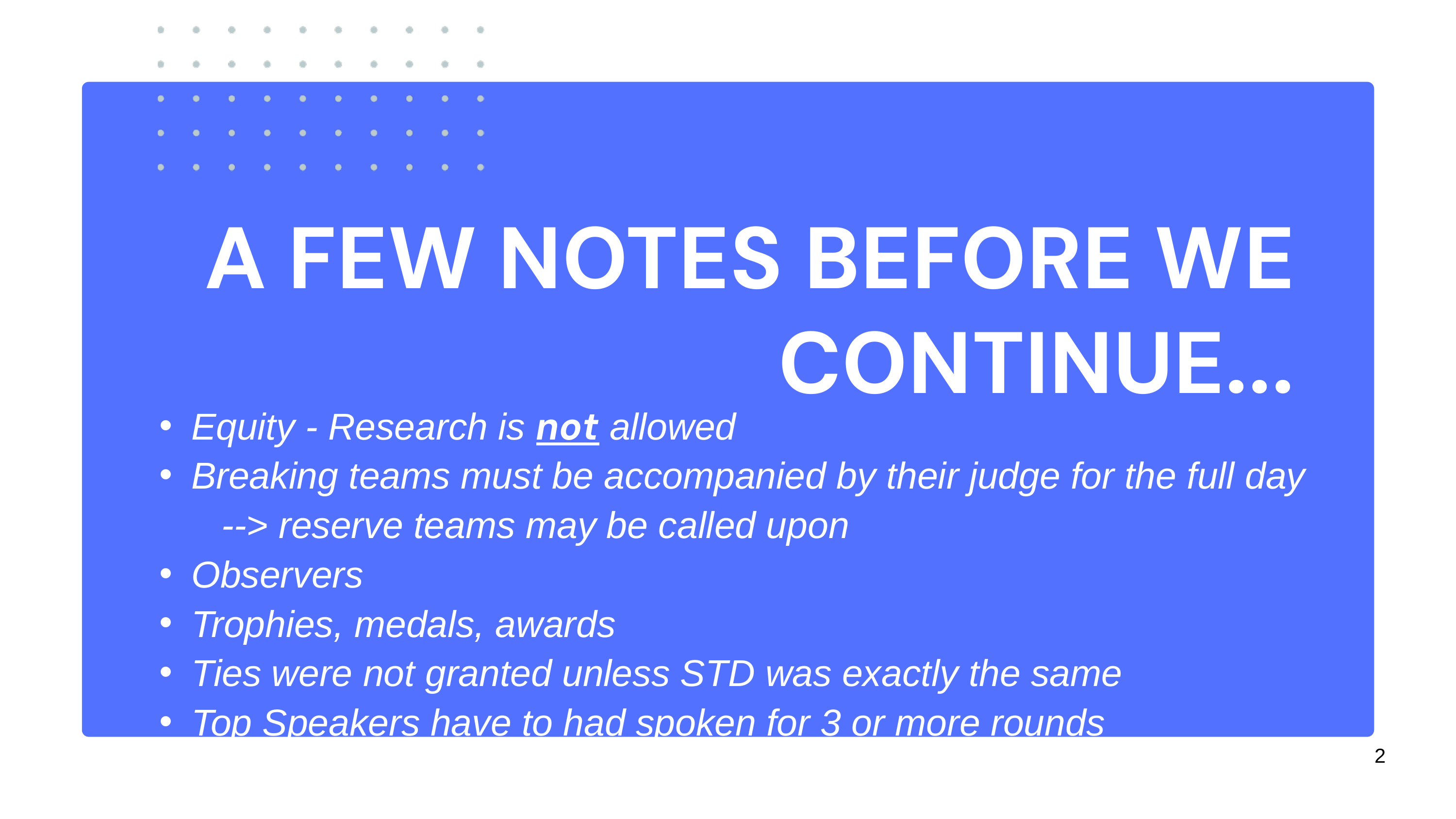

A FEW NOTES BEFORE WE CONTINUE...
Equity - Research is not allowed
Breaking teams must be accompanied by their judge for the full day
         --> reserve teams may be called upon
Observers
Trophies, medals, awards
Ties were not granted unless STD was exactly the same
Top Speakers have to had spoken for 3 or more rounds

O
2